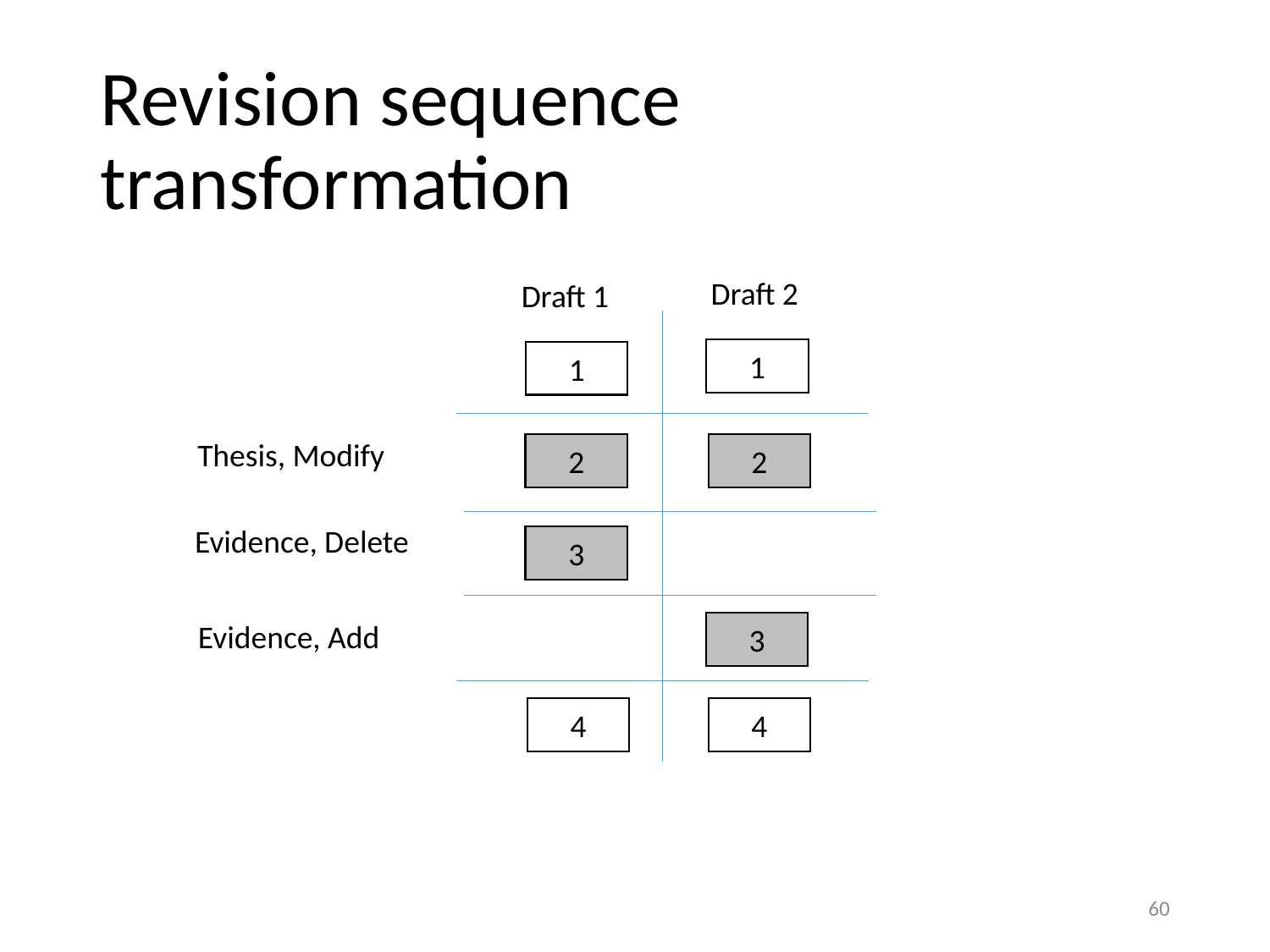

# Revision sequence transformation

Draft 2
Draft 1
1
1
Thesis, Modify
2
2
Evidence, Delete
3
Evidence, Add
3
4
4
60